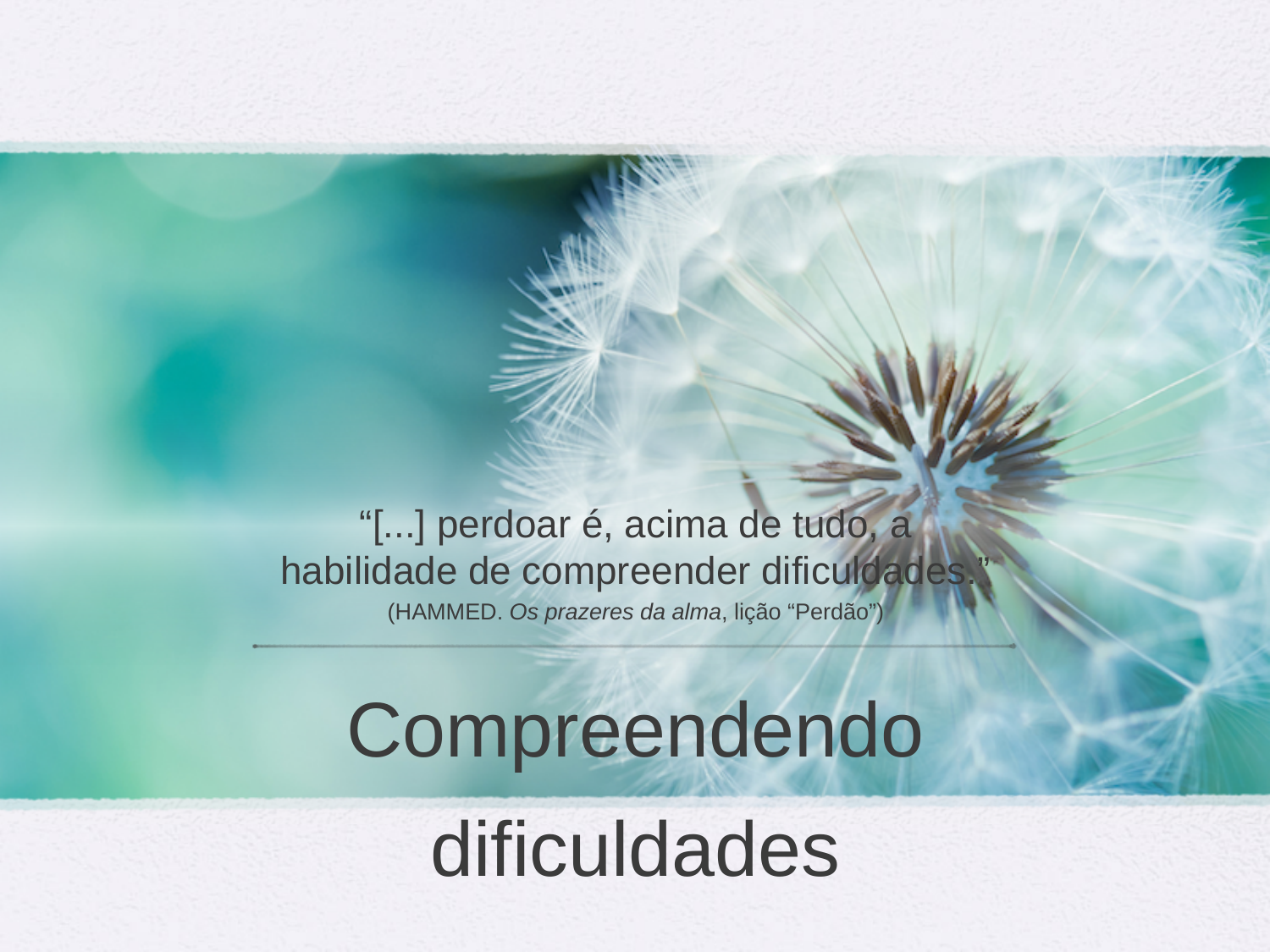

“[...] perdoar é, acima de tudo, a habilidade de compreender dificuldades.”
(HAMMED. Os prazeres da alma, lição “Perdão”)
# Compreendendo dificuldades